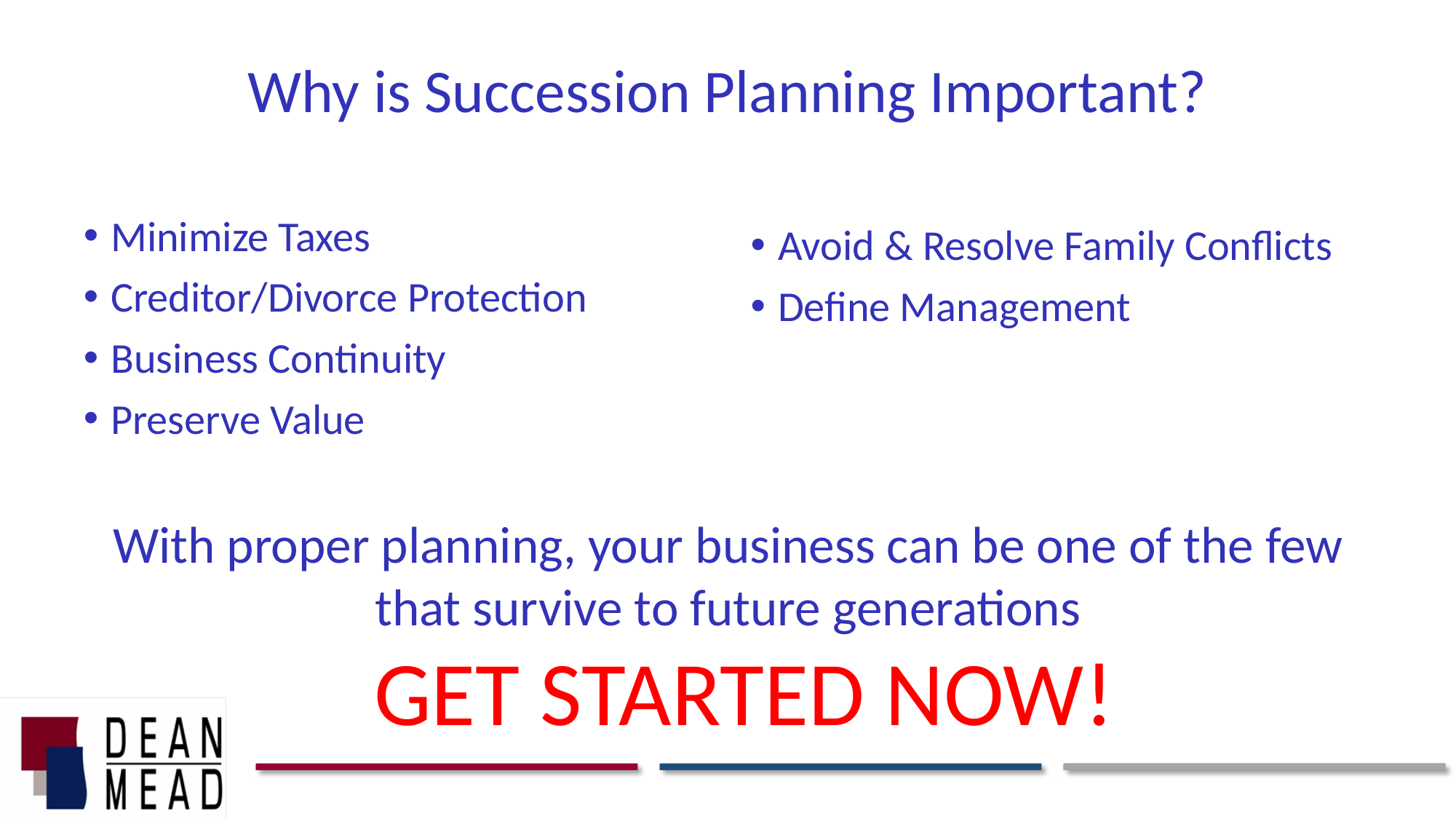

Why is Succession Planning Important?
Minimize Taxes
Creditor/Divorce Protection
Business Continuity
Preserve Value

Avoid & Resolve Family Conflicts
Define Management

With proper planning, your business can be one of the few that survive to future generations

# GET STARTED NOW!